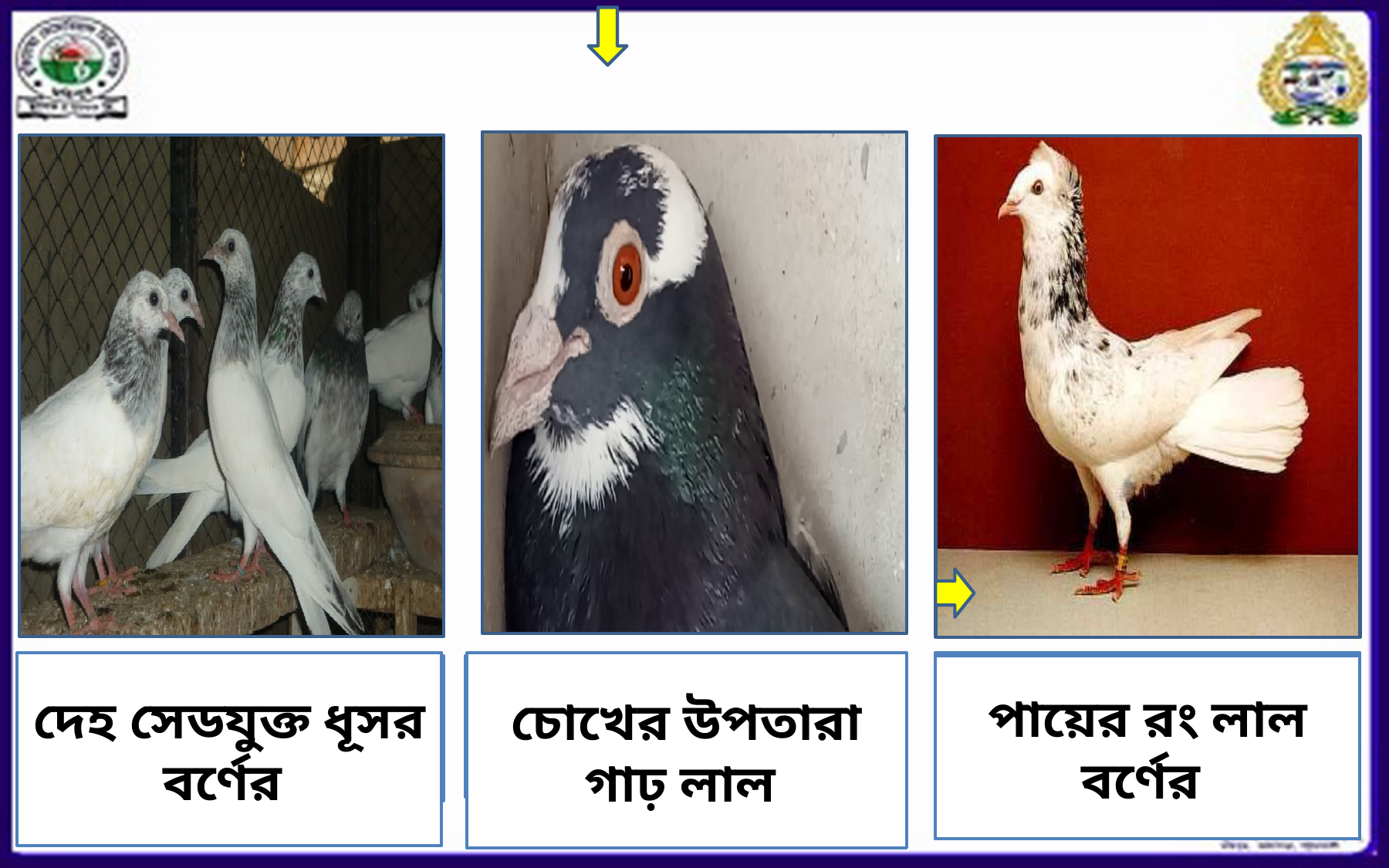

দেহ সেডযুক্ত ধূসর বর্ণের
চোখের উপতারা গাঢ় লাল
এই কবুতরের পায়ের রঙ কী ?
গোলা কবুতরের দেহের রঙ কী ?
এই কবুতরের চোখের রঙ কী ?
পায়ের রং লাল বর্ণের